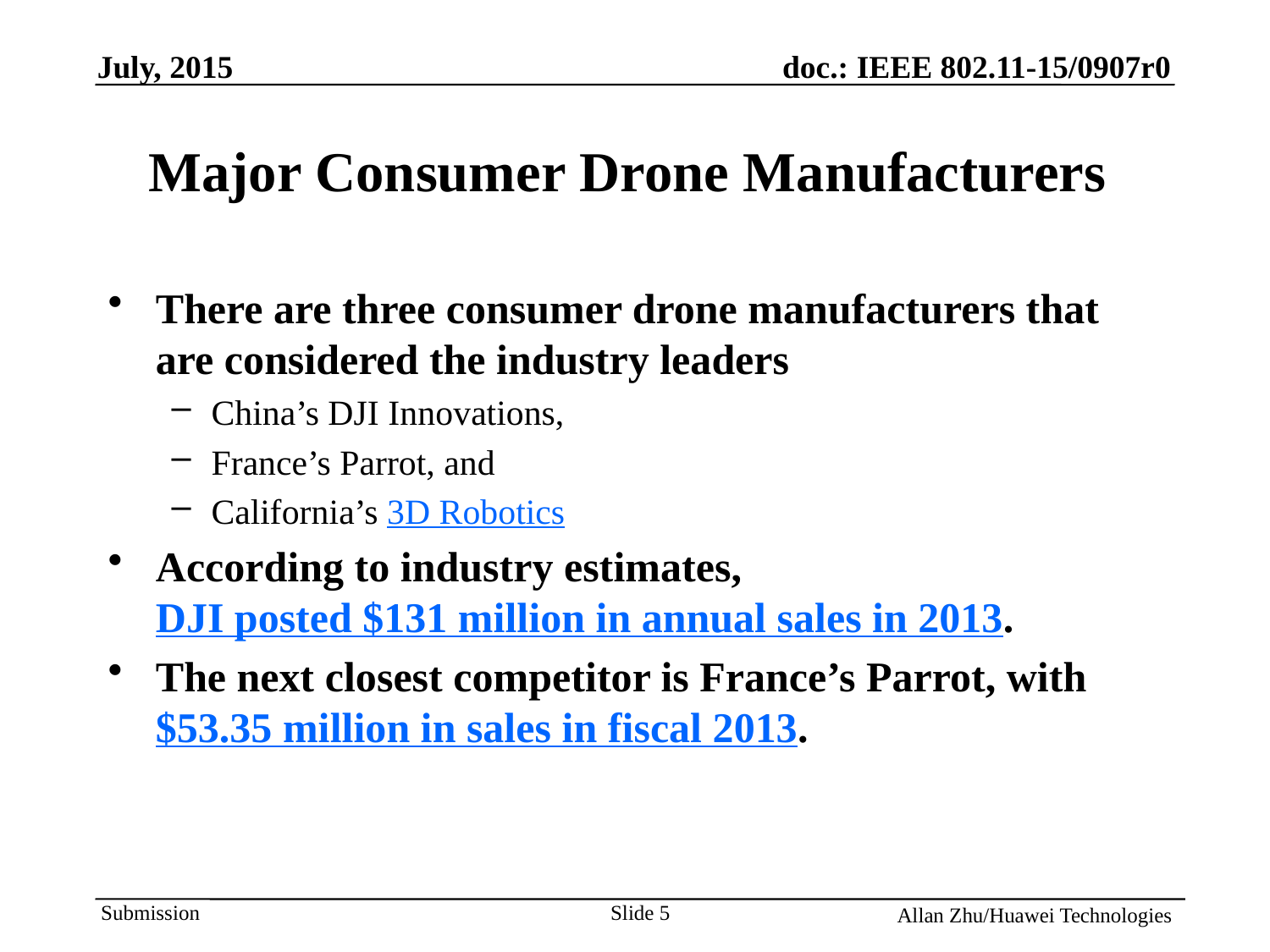

# Major Consumer Drone Manufacturers
There are three consumer drone manufacturers that are considered the industry leaders
China’s DJI Innovations,
France’s Parrot, and
California’s 3D Robotics
According to industry estimates, DJI posted $131 million in annual sales in 2013.
The next closest competitor is France’s Parrot, with $53.35 million in sales in fiscal 2013.
Slide 5
Allan Zhu/Huawei Technologies